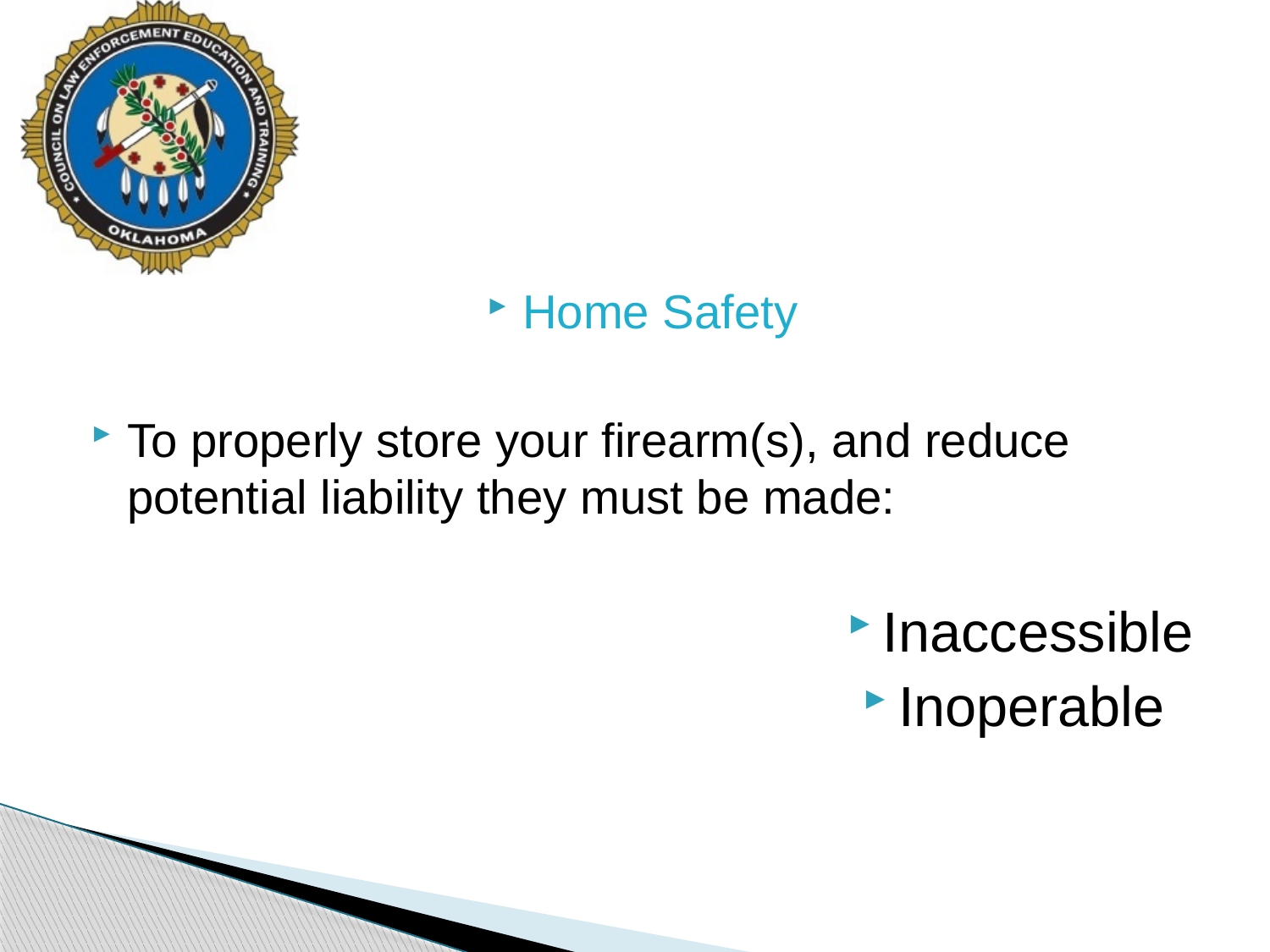

#
Home Safety

To properly store your firearm(s), and reduce potential liability they must be made:

Inaccessible
Inoperable